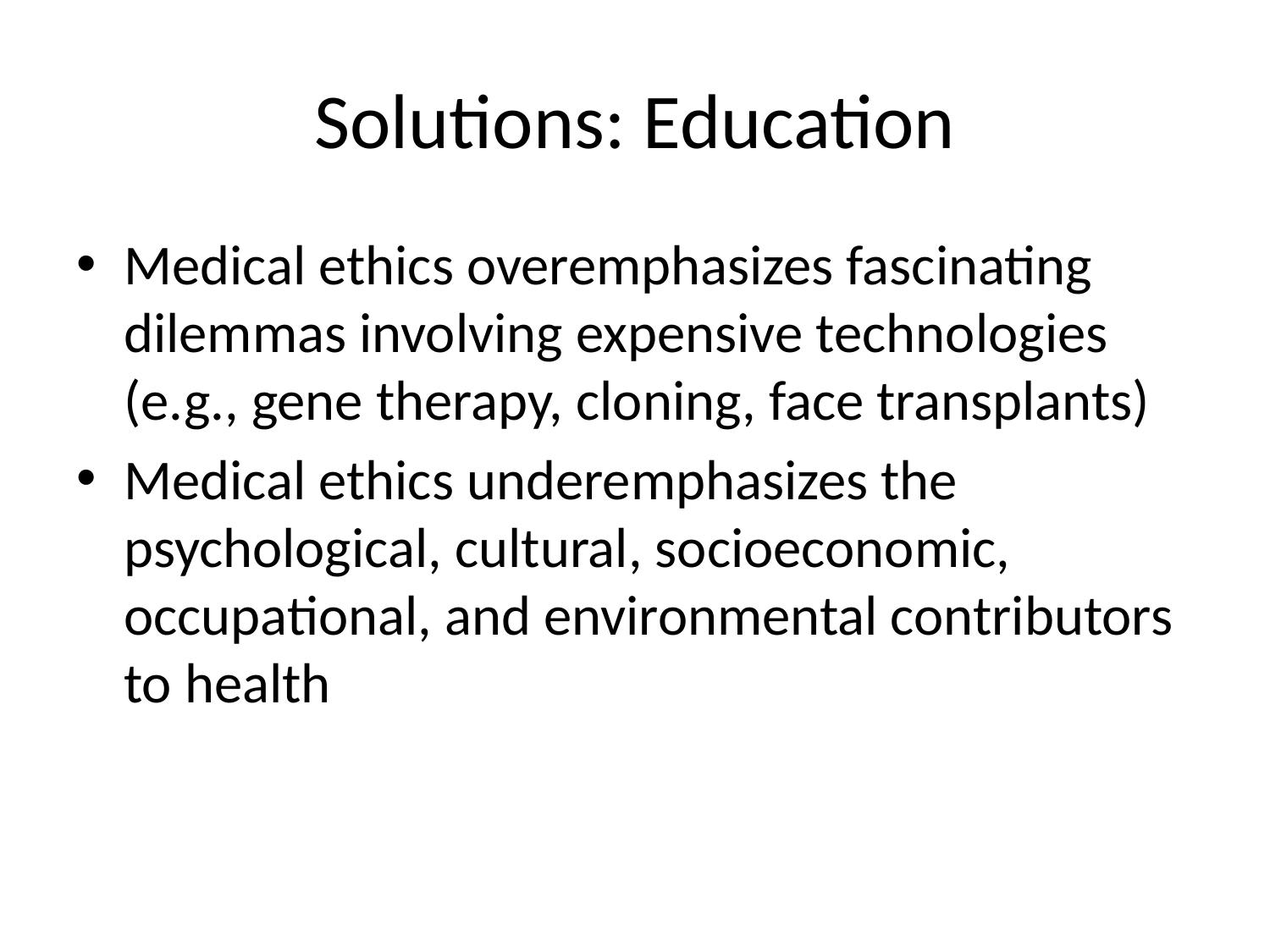

# Solutions: Education
Medical ethics overemphasizes fascinating dilemmas involving expensive technologies (e.g., gene therapy, cloning, face transplants)
Medical ethics underemphasizes the psychological, cultural, socioeconomic, occupational, and environmental contributors to health